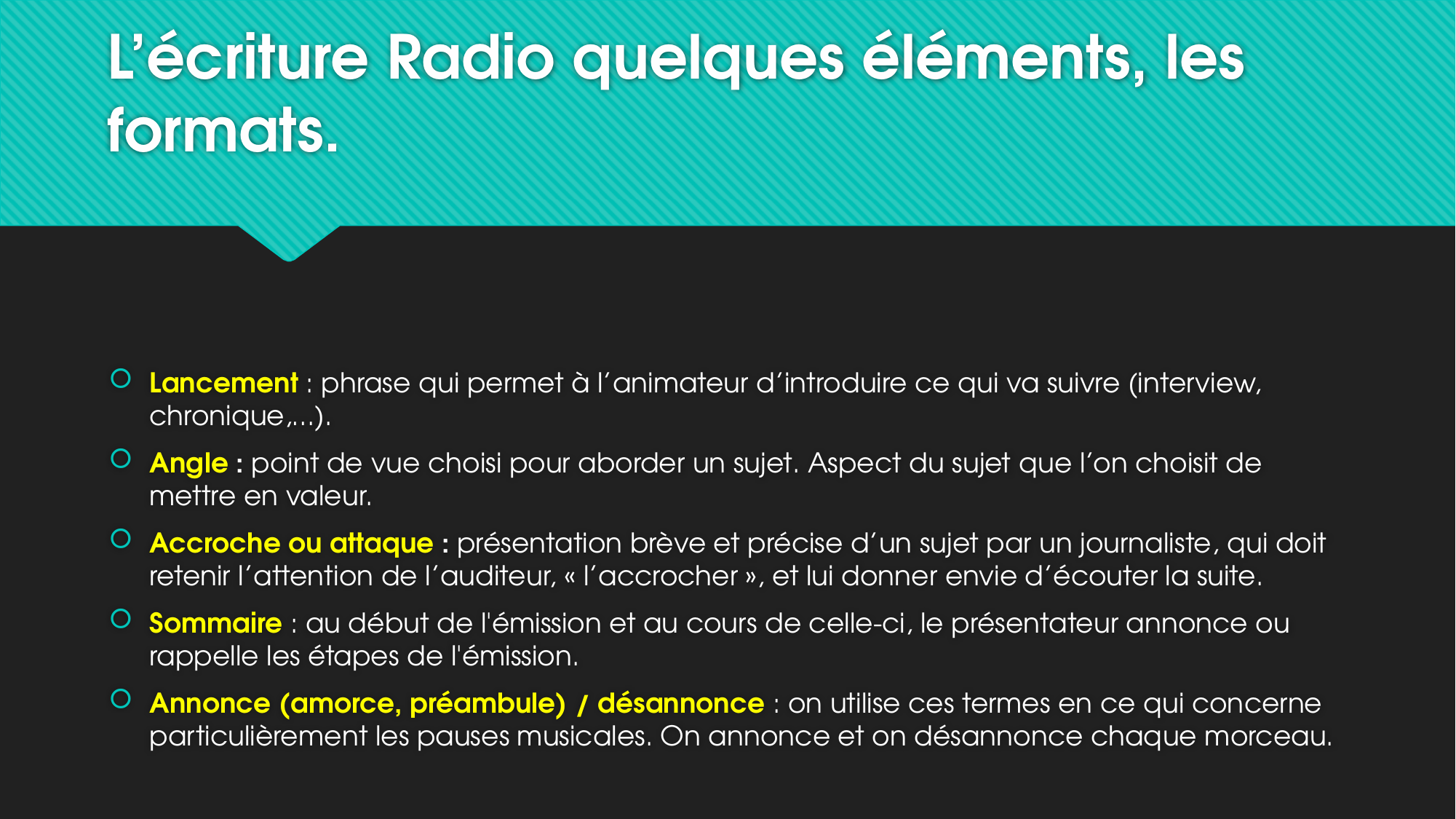

# L’écriture Radio quelques éléments, les formats.

Lancement : phrase qui permet à l’animateur d’introduire ce qui va suivre (interview, chronique,…).
Angle : point de vue choisi pour aborder un sujet. Aspect du sujet que l’on choisit de mettre en valeur.
Accroche ou attaque : présentation brève et précise d’un sujet par un journaliste, qui doit retenir l’attention de l’auditeur, « l’accrocher », et lui donner envie d’écouter la suite.
Sommaire : au début de l'émission et au cours de celle-ci, le présentateur annonce ou rappelle les étapes de l'émission.
Annonce (amorce, préambule) / désannonce : on utilise ces termes en ce qui concerne particulièrement les pauses musicales. On annonce et on désannonce chaque morceau.